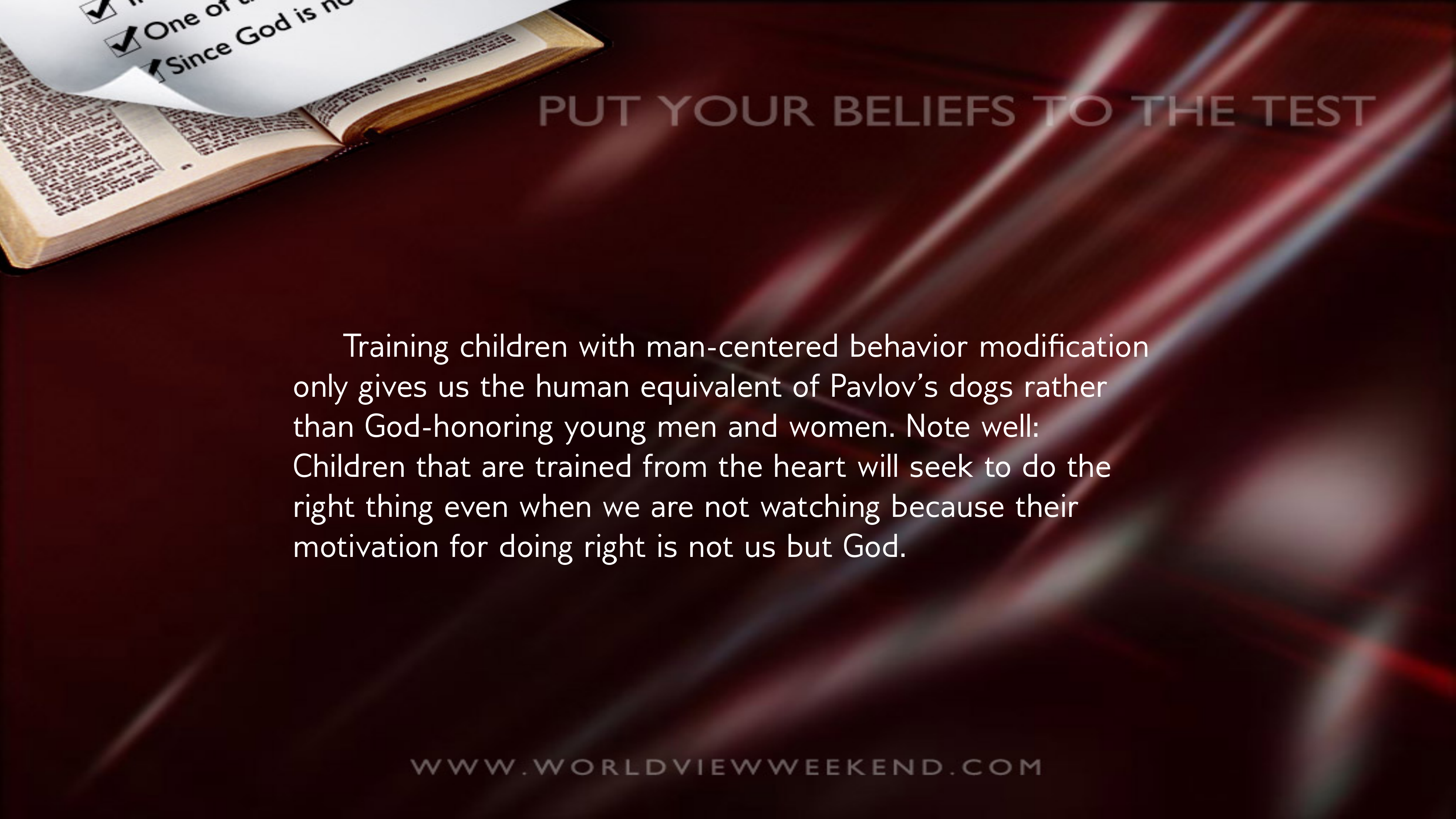

Training children with man-centered behavior modification only gives us the human equivalent of Pavlov’s dogs rather than God-honoring young men and women. Note well: Children that are trained from the heart will seek to do the right thing even when we are not watching because their motivation for doing right is not us but God.